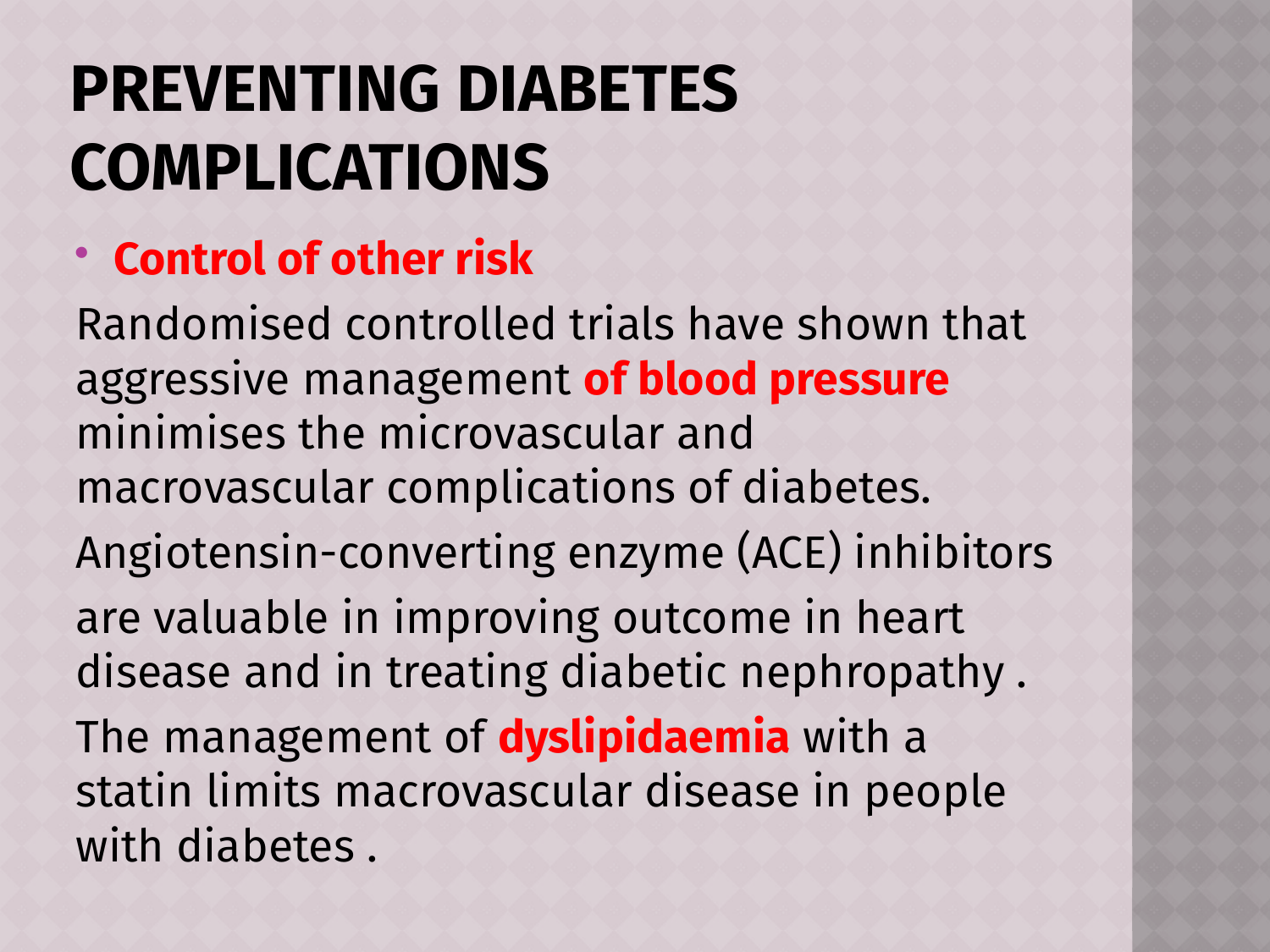

# Preventing diabetes complications
Control of other risk
Randomised controlled trials have shown that aggressive management of blood pressure minimises the microvascular and macrovascular complications of diabetes.
Angiotensin-converting enzyme (ACE) inhibitors
are valuable in improving outcome in heart disease and in treating diabetic nephropathy .
The management of dyslipidaemia with a statin limits macrovascular disease in people with diabetes .